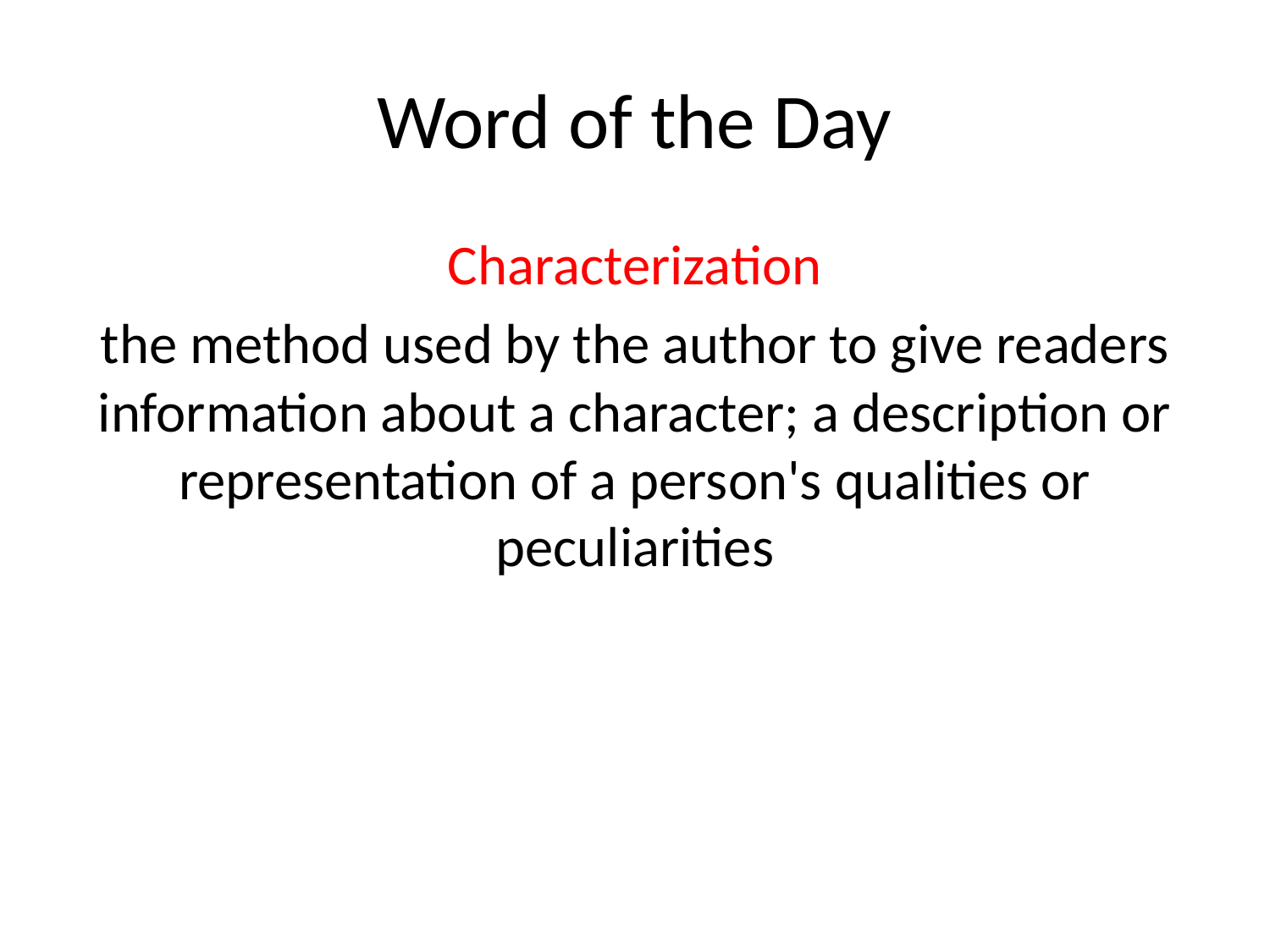

# Word of the Day
Characterization
the method used by the author to give readers information about a character; a description or representation of a person's qualities or peculiarities